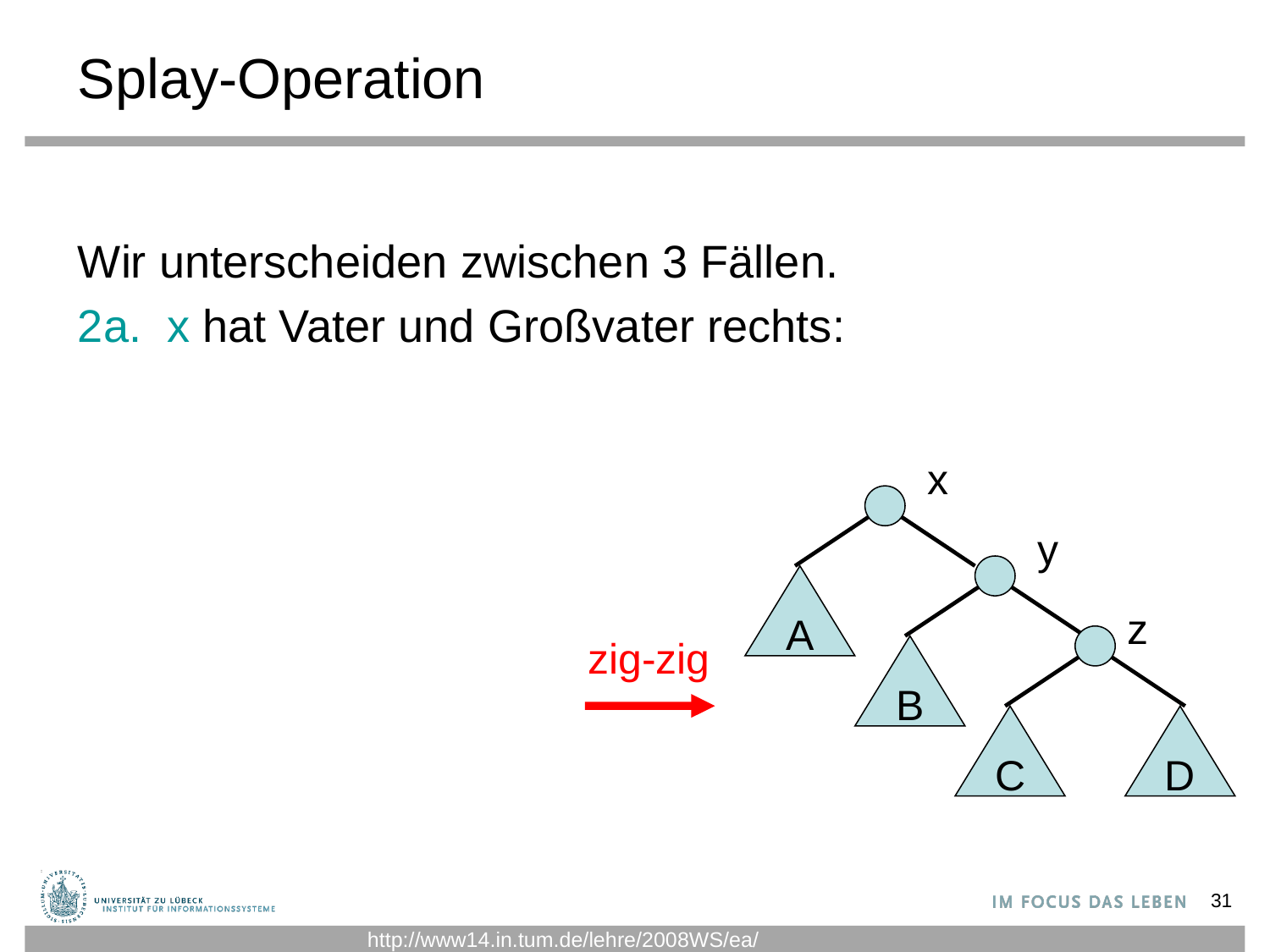

# Splay-Operation
Wir unterscheiden zwischen 3 Fällen.
2a.  x hat Vater und Großvater rechts:
x

y

A

z
zig-zig

B

C
D
31
http://www14.in.tum.de/lehre/2008WS/ea/index.html.de